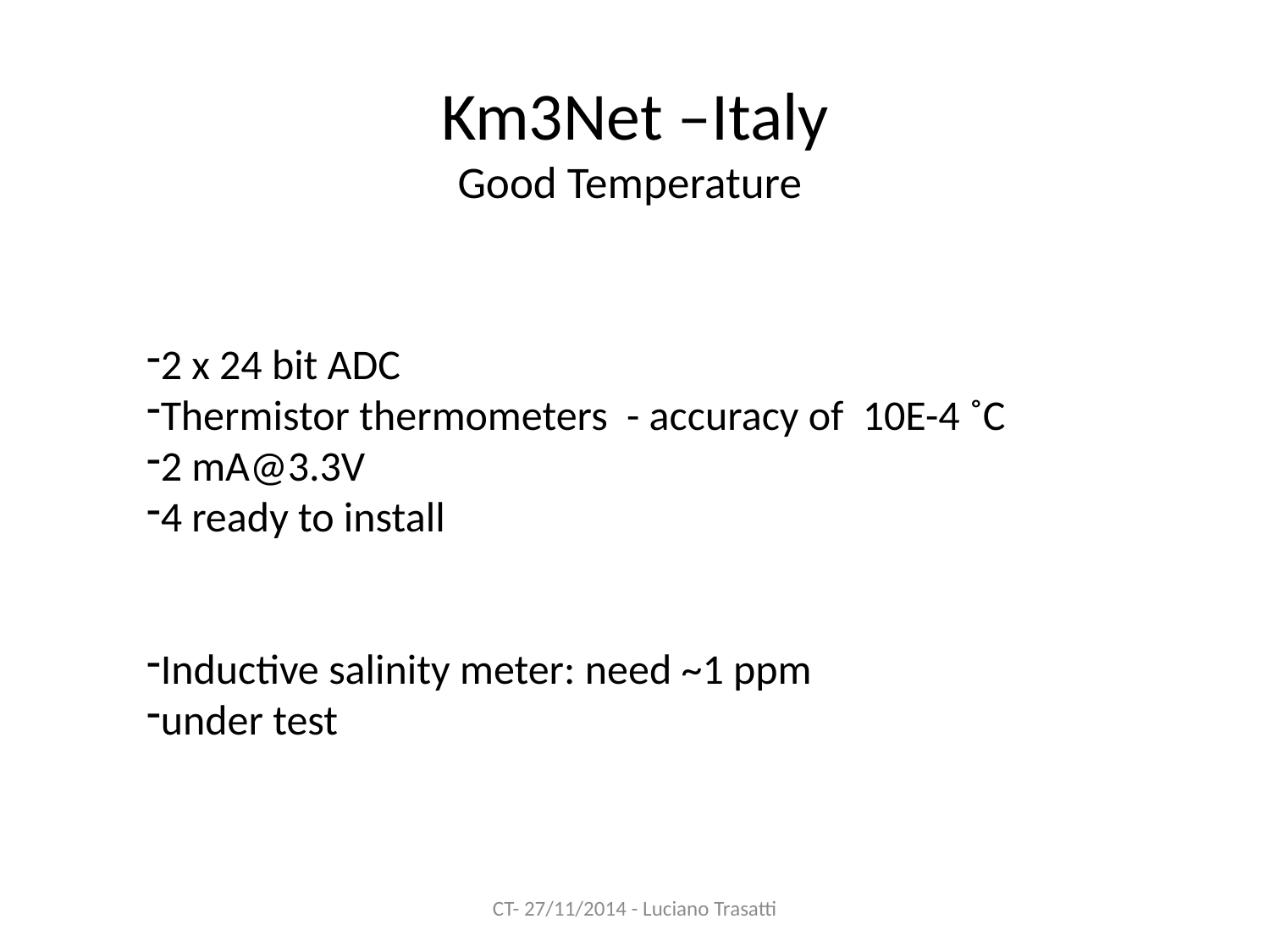

# Km3Net –Italy Good Temperature
2 x 24 bit ADC
Thermistor thermometers  - accuracy of  10E-4 ˚C
2 mA@3.3V
4 ready to install

Inductive salinity meter: need ~1 ppm
under test
CT- 27/11/2014 - Luciano Trasatti